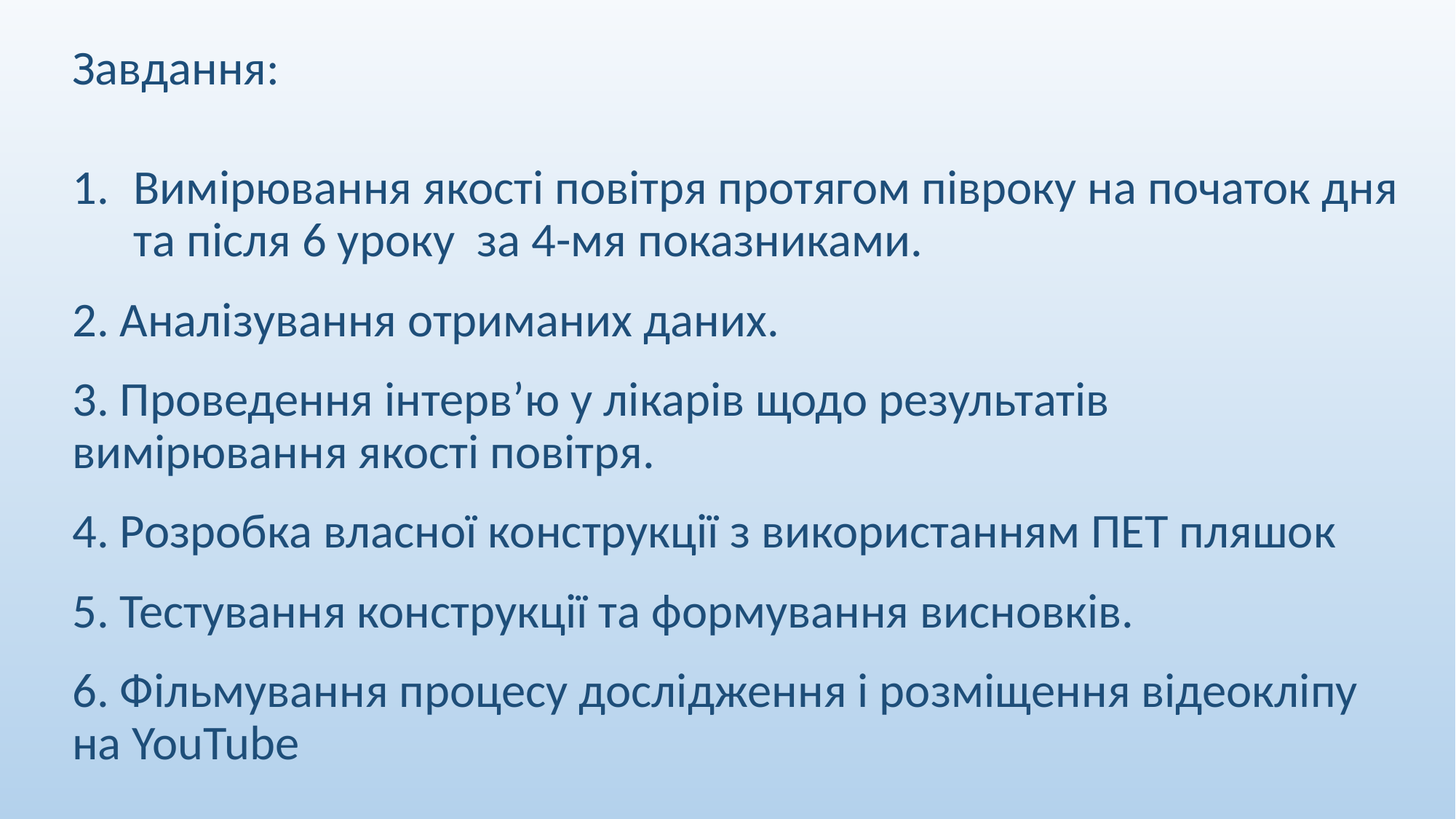

Завдання:

Вимірювання якості повітря протягом півроку на початок дня та після 6 уроку  за 4-мя показниками.
2. Аналізування отриманих даних.
3. Проведення інтерв’ю у лікарів щодо результатів     вимірювання якості повітря.
4. Розробка власної конструкції з використанням ПЕТ пляшок
5. Тестування конструкції та формування висновків.
6. Фільмування процесу дослідження і розміщення відеокліпу на YouTube